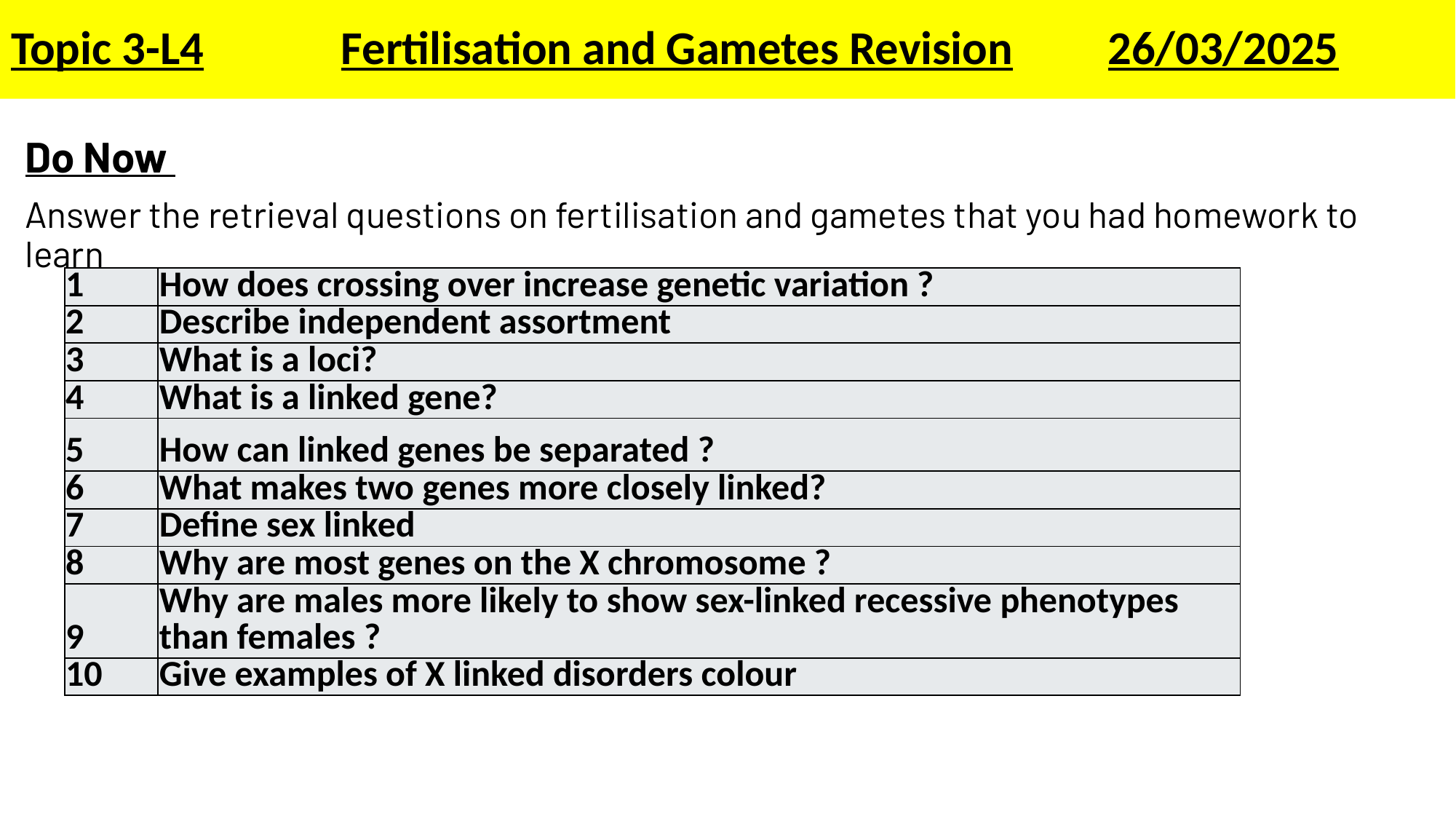

Topic 3-L4             Fertilisation and Gametes Revision         26/03/2025
Do Now
Answer the retrieval questions on fertilisation and gametes that you had homework to learn

| 1 | How does crossing over increase genetic variation ? |
| --- | --- |
| 2 | Describe independent assortment |
| 3 | What is a loci? |
| 4 | What is a linked gene? |
| 5 | How can linked genes be separated ? |
| 6 | What makes two genes more closely linked? |
| 7 | Define sex linked |
| 8 | Why are most genes on the X chromosome ? |
| 9 | Why are males more likely to show sex-linked recessive phenotypes than females ? |
| 10 | Give examples of X linked disorders colour |